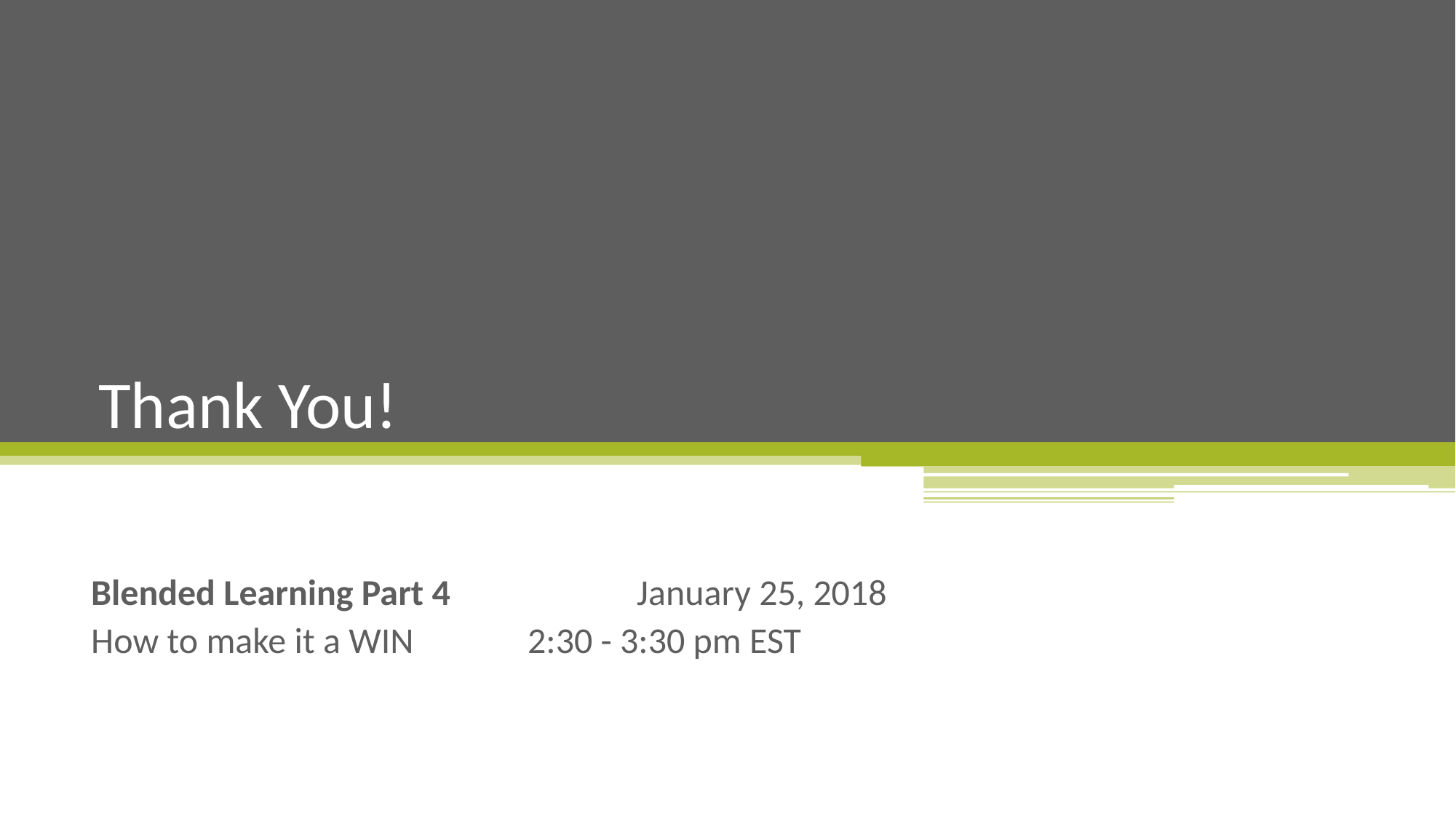

# Thank You!

Blended Learning Part 4	 	January 25, 2018
How to make it a WIN		2:30 - 3:30 pm EST